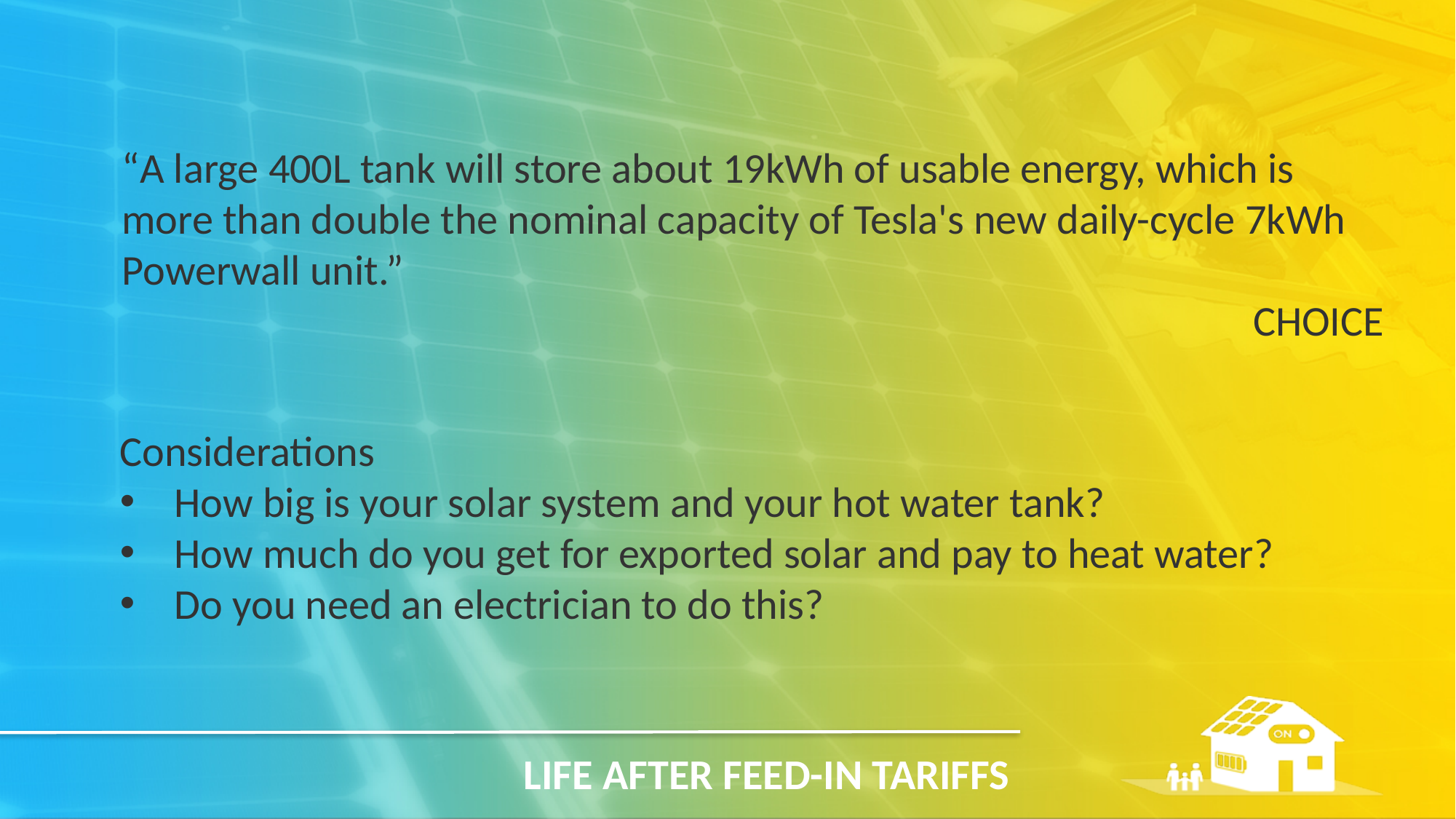

“A large 400L tank will store about 19kWh of usable energy, which is more than double the nominal capacity of Tesla's new daily-cycle 7kWh Powerwall unit.”
CHOICE
Considerations
How big is your solar system and your hot water tank?
How much do you get for exported solar and pay to heat water?
Do you need an electrician to do this?

LIFE AFTER FEED-IN TARIFFS